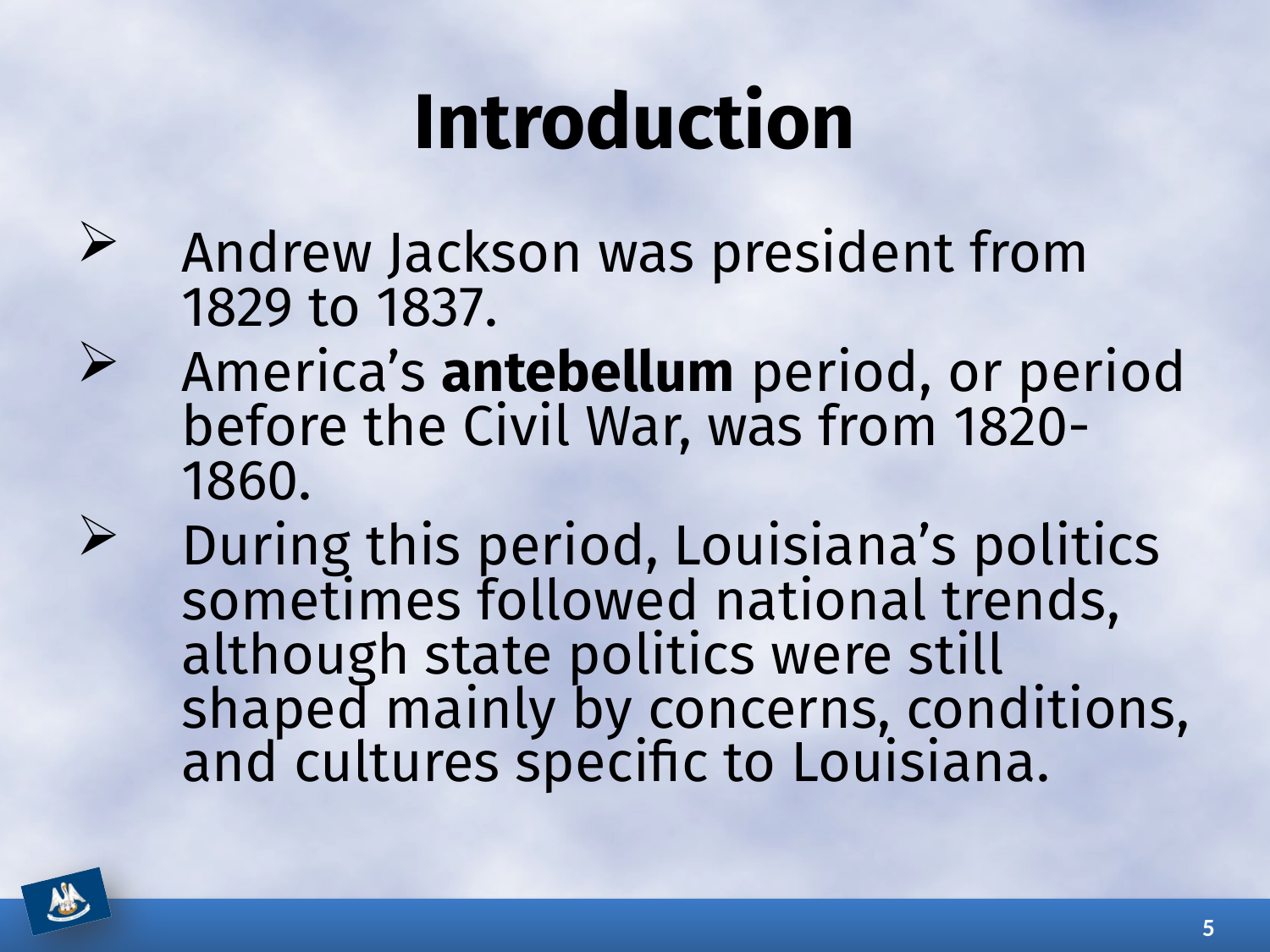

# Introduction
Andrew Jackson was president from 1829 to 1837.
America’s antebellum period, or period before the Civil War, was from 1820-1860.
During this period, Louisiana’s politics sometimes followed national trends, although state politics were still shaped mainly by concerns, conditions, and cultures specific to Louisiana.

5